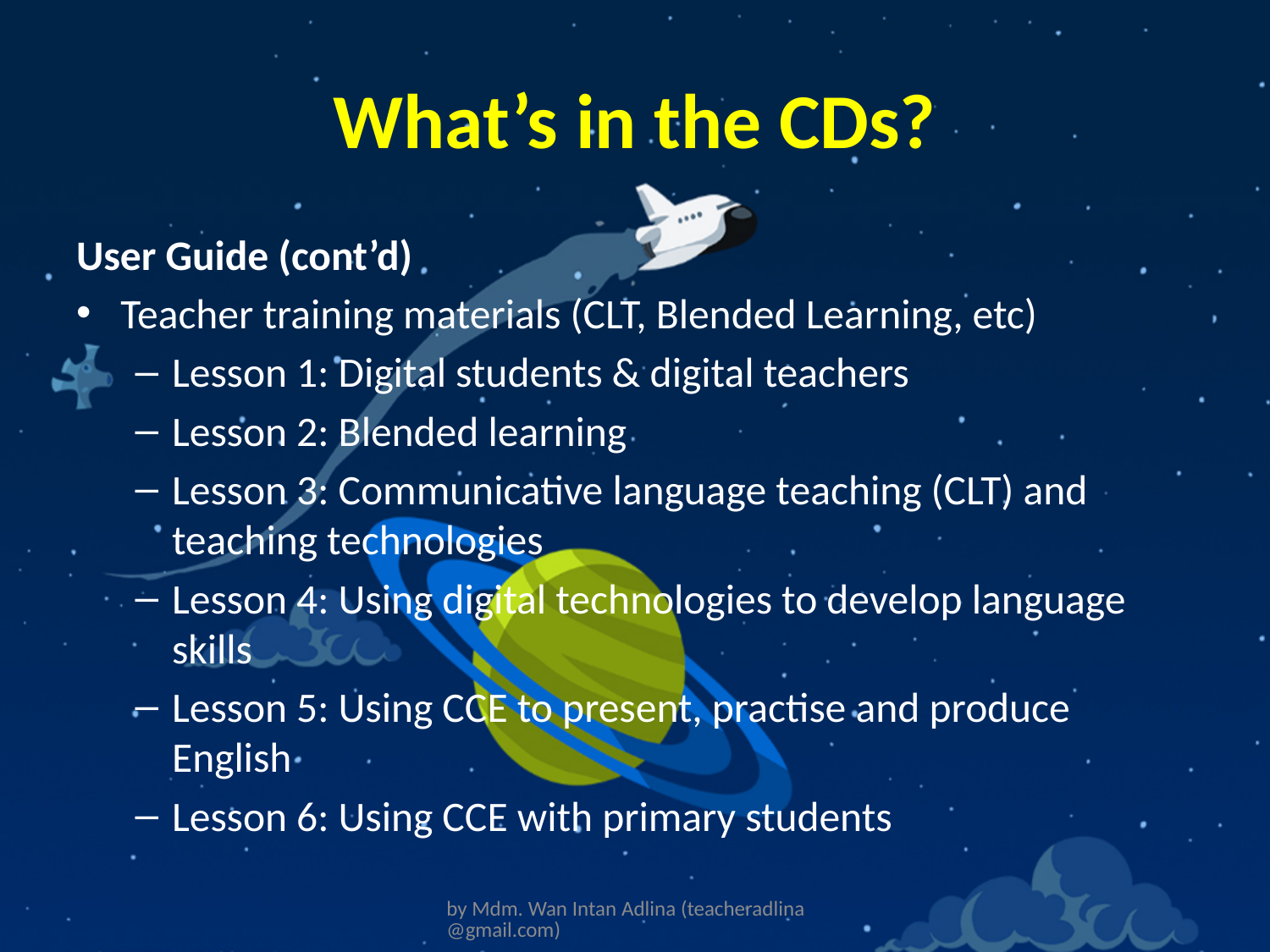

# What’s in the CDs?
User Guide (cont’d)
Teacher training materials (CLT, Blended Learning, etc)
Lesson 1: Digital students & digital teachers
Lesson 2: Blended learning
Lesson 3: Communicative language teaching (CLT) and teaching technologies
Lesson 4: Using digital technologies to develop language skills
Lesson 5: Using CCE to present, practise and produce English
Lesson 6: Using CCE with primary students

by Mdm. Wan Intan Adlina (teacheradlina@gmail.com)